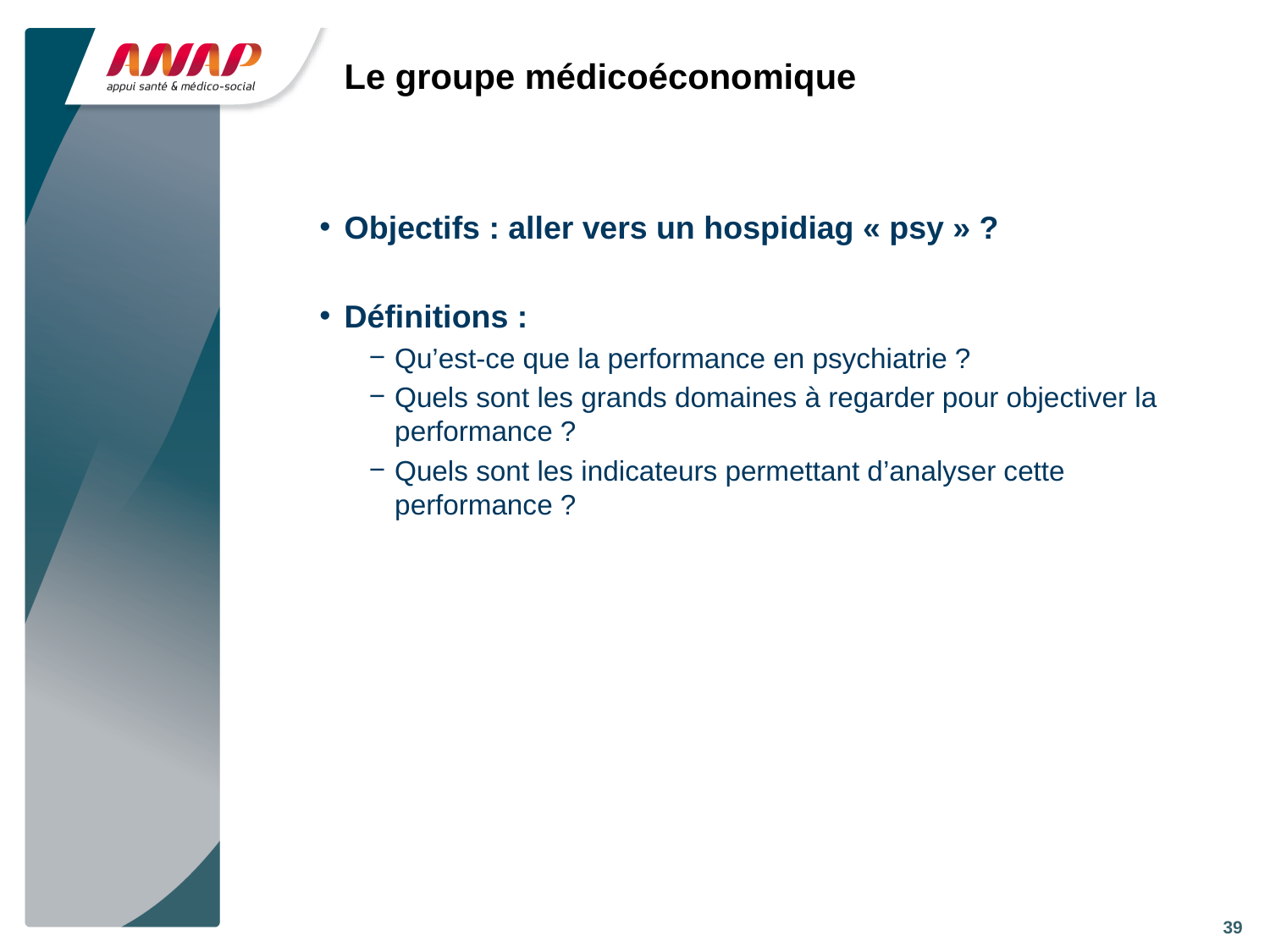

# Le groupe médicoéconomique
Objectifs : aller vers un hospidiag « psy » ?

Définitions :
Qu’est-ce que la performance en psychiatrie ?
Quels sont les grands domaines à regarder pour objectiver la performance ?
Quels sont les indicateurs permettant d’analyser cette performance ?